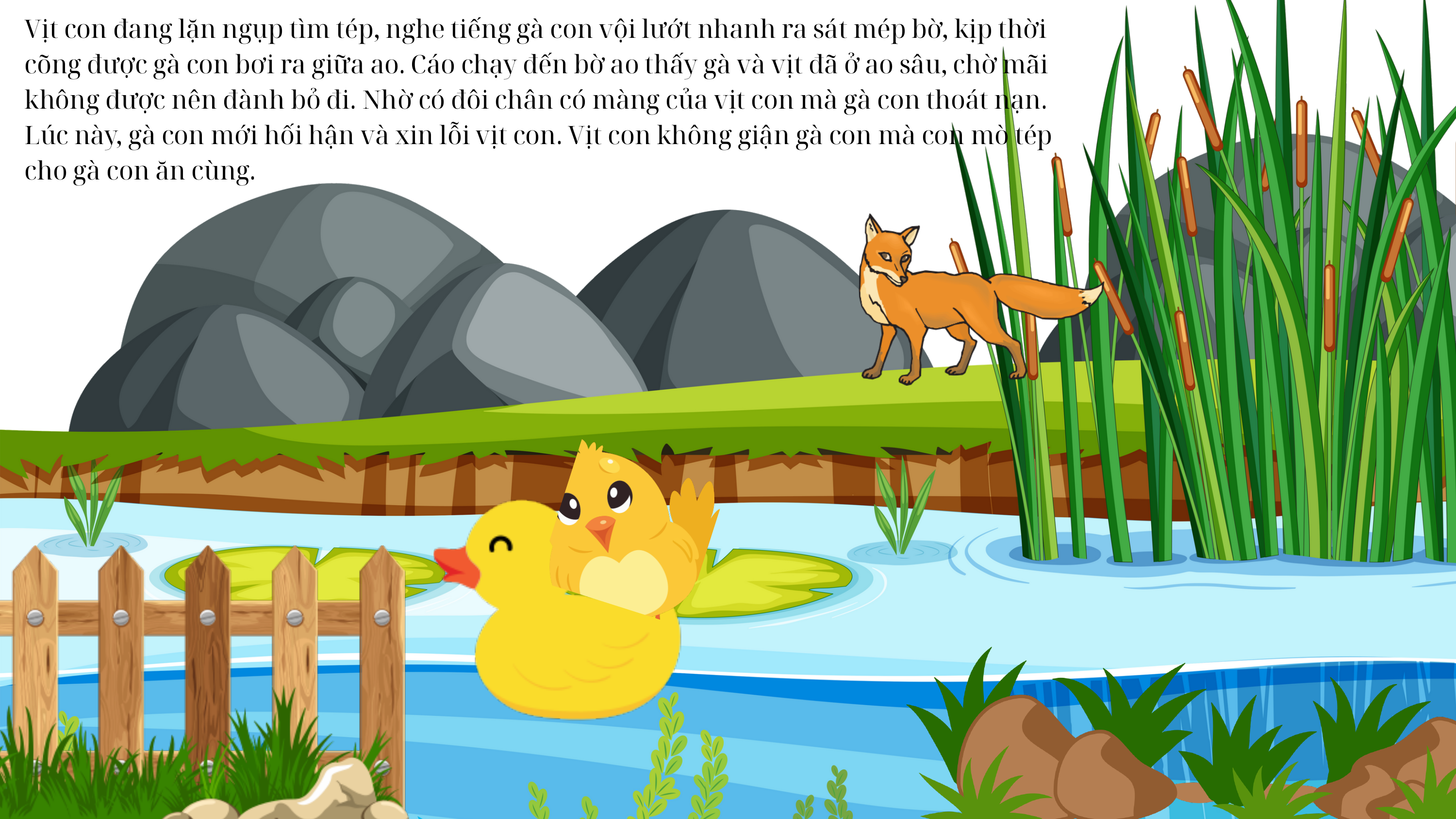

Vịt con đang lặn ngụp tìm tép, nghe tiếng gà con vội lướt nhanh ra sát mép bờ, kịp thời cõng được gà con bơi ra giữa ao. Cáo chạy đến bờ ao thấy gà và vịt đã ở ao sâu, chờ mãi không được nên đành bỏ đi. Nhờ có đôi chân có màng của vịt con mà gà con thoát nạn. Lúc này, gà con mới hối hận và xin lỗi vịt con. Vịt con không giận gà con mà con mò tép cho gà con ăn cùng.